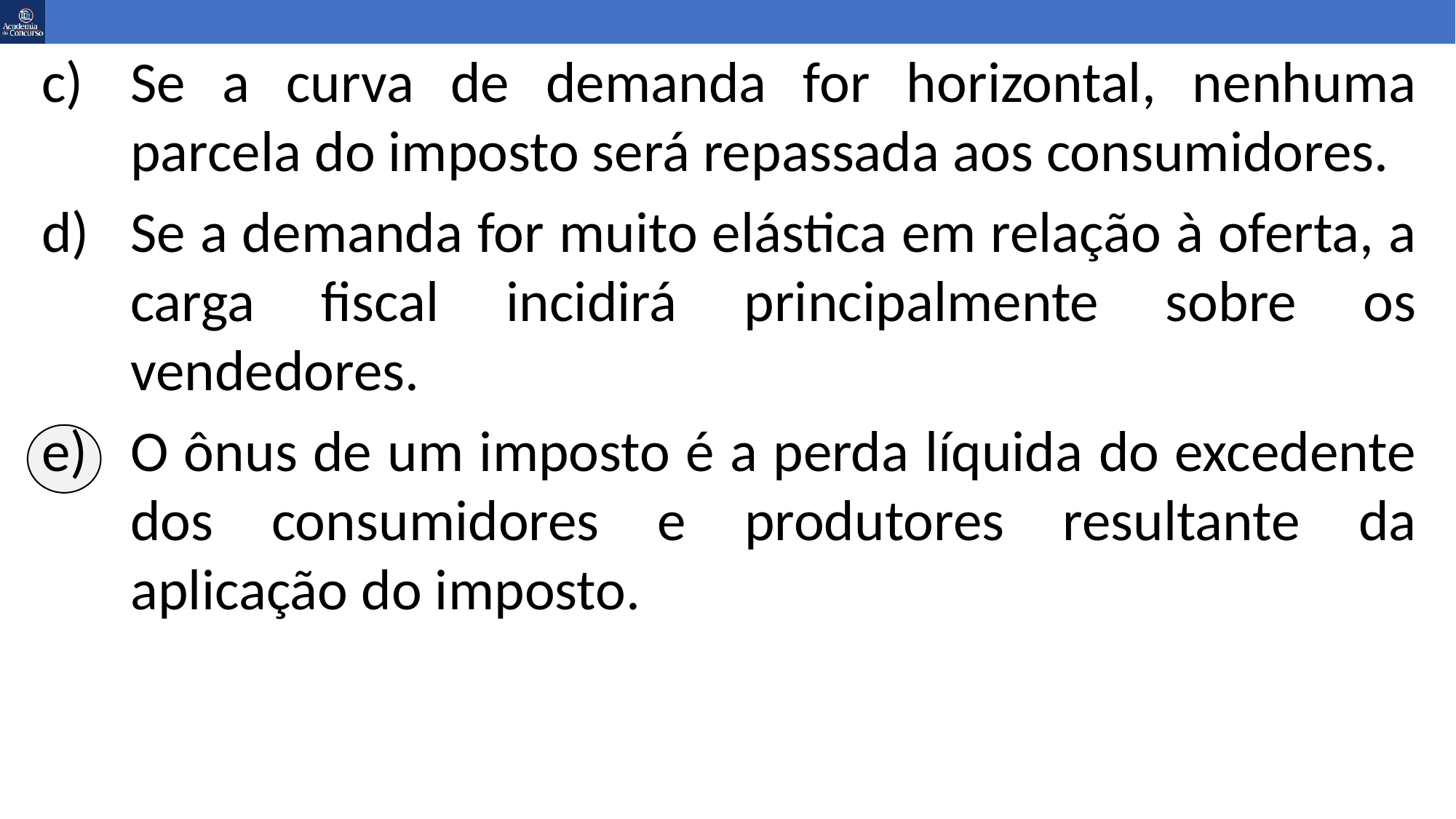

Se a curva de demanda for horizontal, nenhuma parcela do imposto será repassada aos consumidores.
Se a demanda for muito elástica em relação à oferta, a carga fiscal incidirá principalmente sobre os vendedores.
O ônus de um imposto é a perda líquida do excedente dos consumidores e produtores resultante da aplicação do imposto.